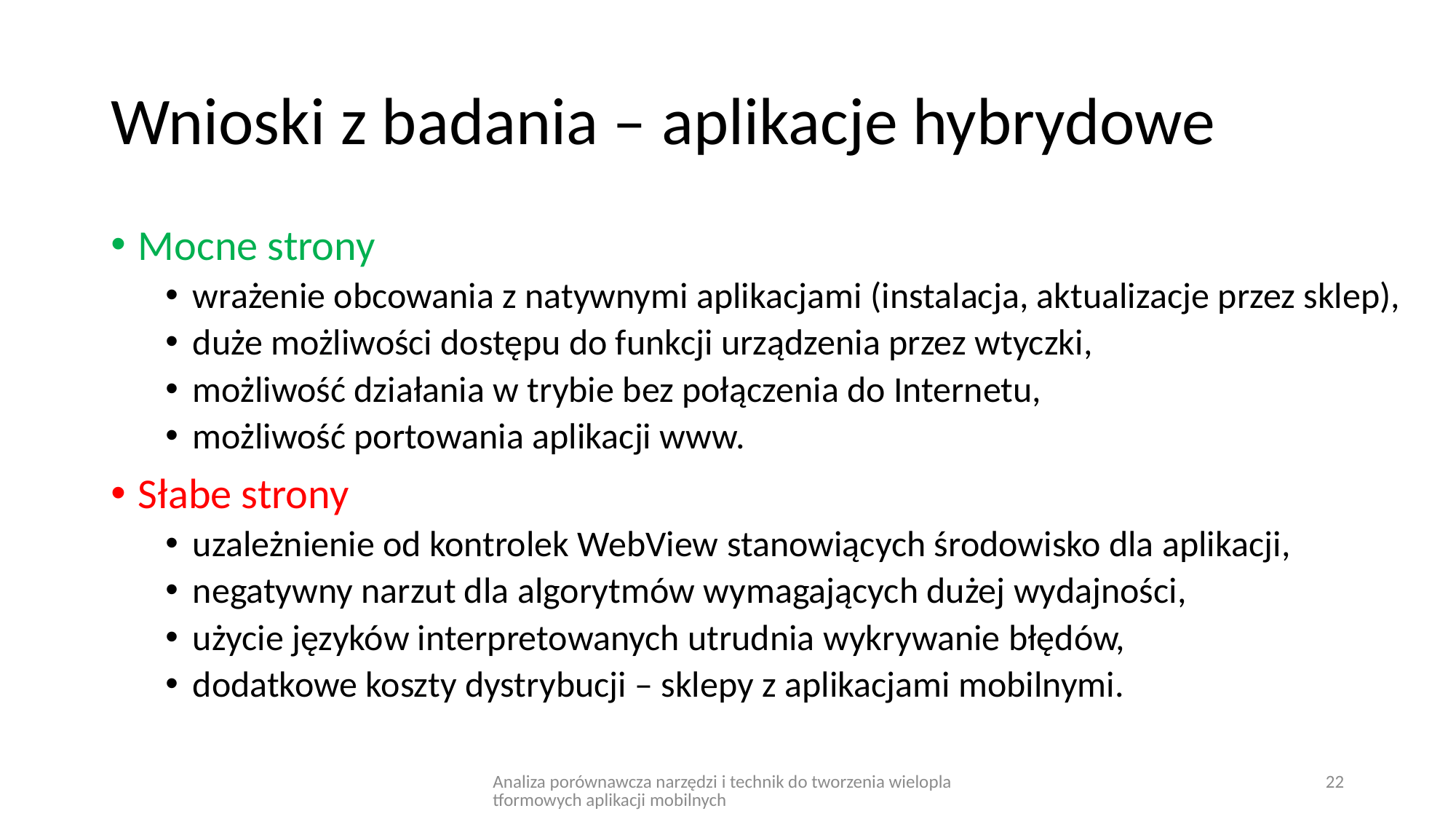

# Wnioski z badania – aplikacje hybrydowe
Mocne strony
wrażenie obcowania z natywnymi aplikacjami (instalacja, aktualizacje przez sklep),
duże możliwości dostępu do funkcji urządzenia przez wtyczki,
możliwość działania w trybie bez połączenia do Internetu,
możliwość portowania aplikacji www.
Słabe strony
uzależnienie od kontrolek WebView stanowiących środowisko dla aplikacji,
negatywny narzut dla algorytmów wymagających dużej wydajności,
użycie języków interpretowanych utrudnia wykrywanie błędów,
dodatkowe koszty dystrybucji – sklepy z aplikacjami mobilnymi.
Analiza porównawcza narzędzi i technik do tworzenia wieloplatformowych aplikacji mobilnych
22